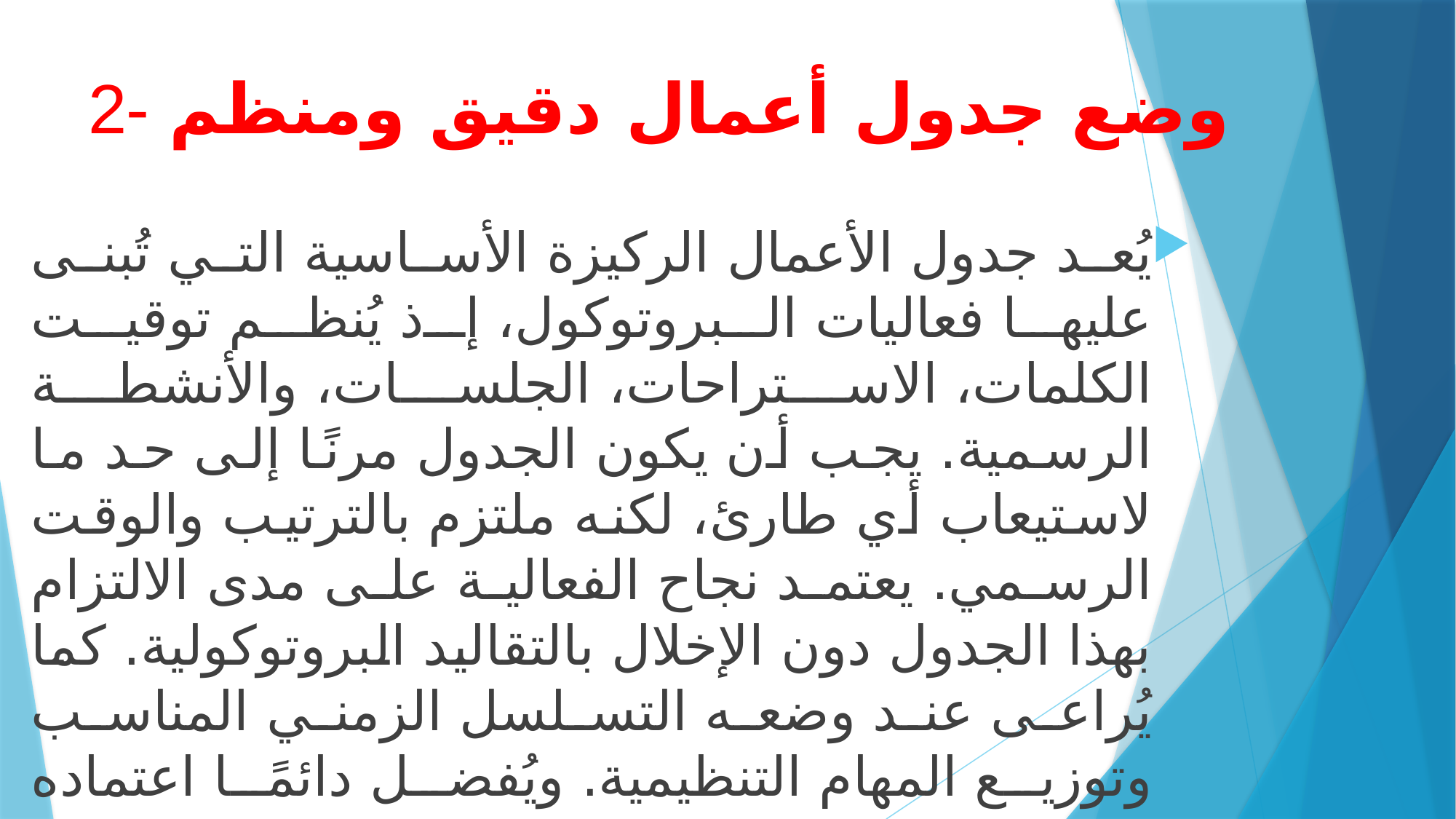

# 2- وضع جدول أعمال دقيق ومنظم
يُعد جدول الأعمال الركيزة الأساسية التي تُبنى عليها فعاليات البروتوكول، إذ يُنظم توقيت الكلمات، الاستراحات، الجلسات، والأنشطة الرسمية. يجب أن يكون الجدول مرنًا إلى حد ما لاستيعاب أي طارئ، لكنه ملتزم بالترتيب والوقت الرسمي. يعتمد نجاح الفعالية على مدى الالتزام بهذا الجدول دون الإخلال بالتقاليد البروتوكولية. كما يُراعى عند وضعه التسلسل الزمني المناسب وتوزيع المهام التنظيمية. ويُفضل دائمًا اعتماده ومراجعته من قبل الجهة المنظمة والراعية للفعالية.